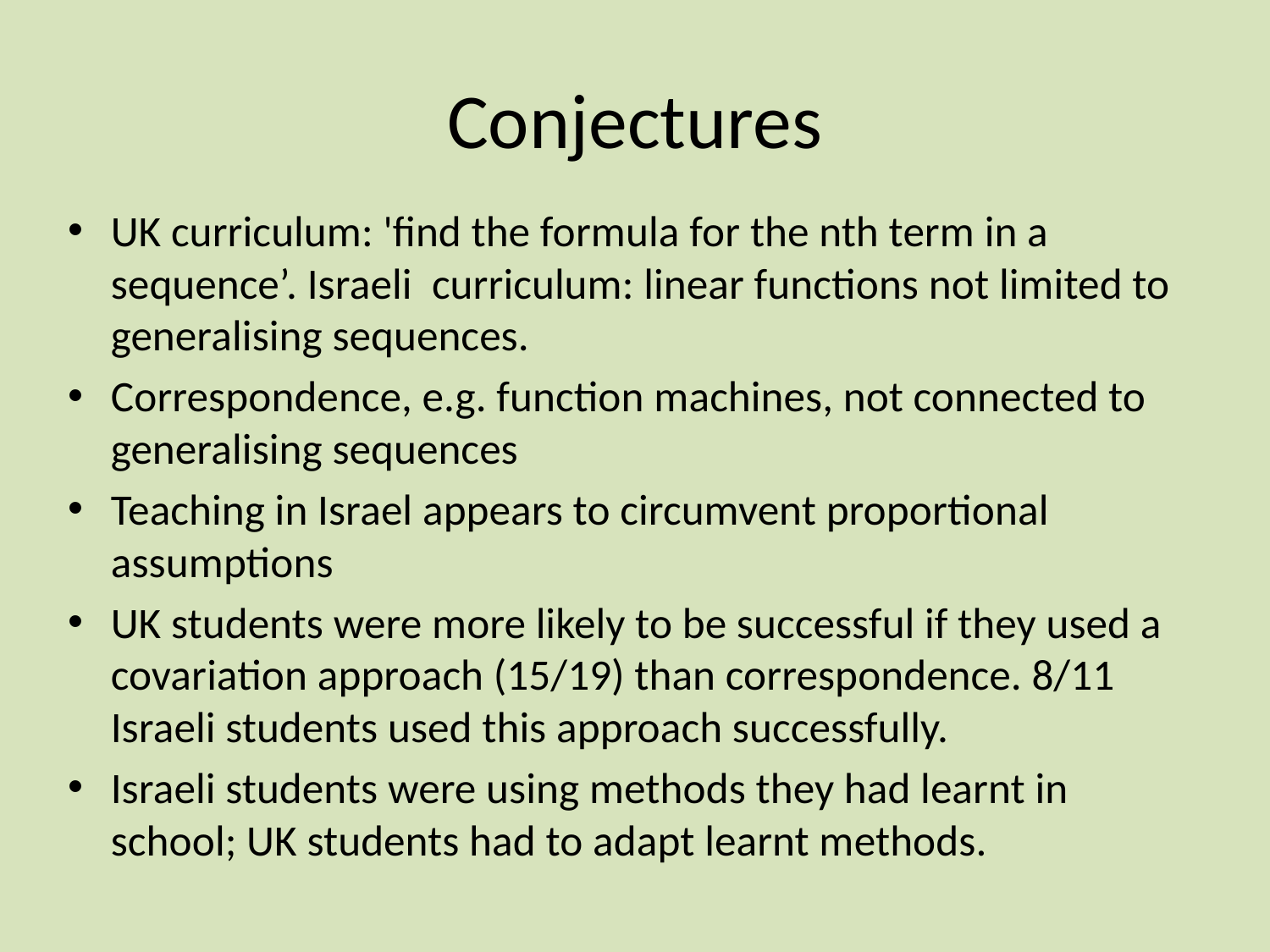

# Conjectures

UK curriculum: 'find the formula for the nth term in a sequence’. Israeli  curriculum: linear functions not limited to generalising sequences.
Correspondence, e.g. function machines, not connected to generalising sequences
Teaching in Israel appears to circumvent proportional assumptions
UK students were more likely to be successful if they used a covariation approach (15/19) than correspondence. 8/11 Israeli students used this approach successfully.
Israeli students were using methods they had learnt in school; UK students had to adapt learnt methods.